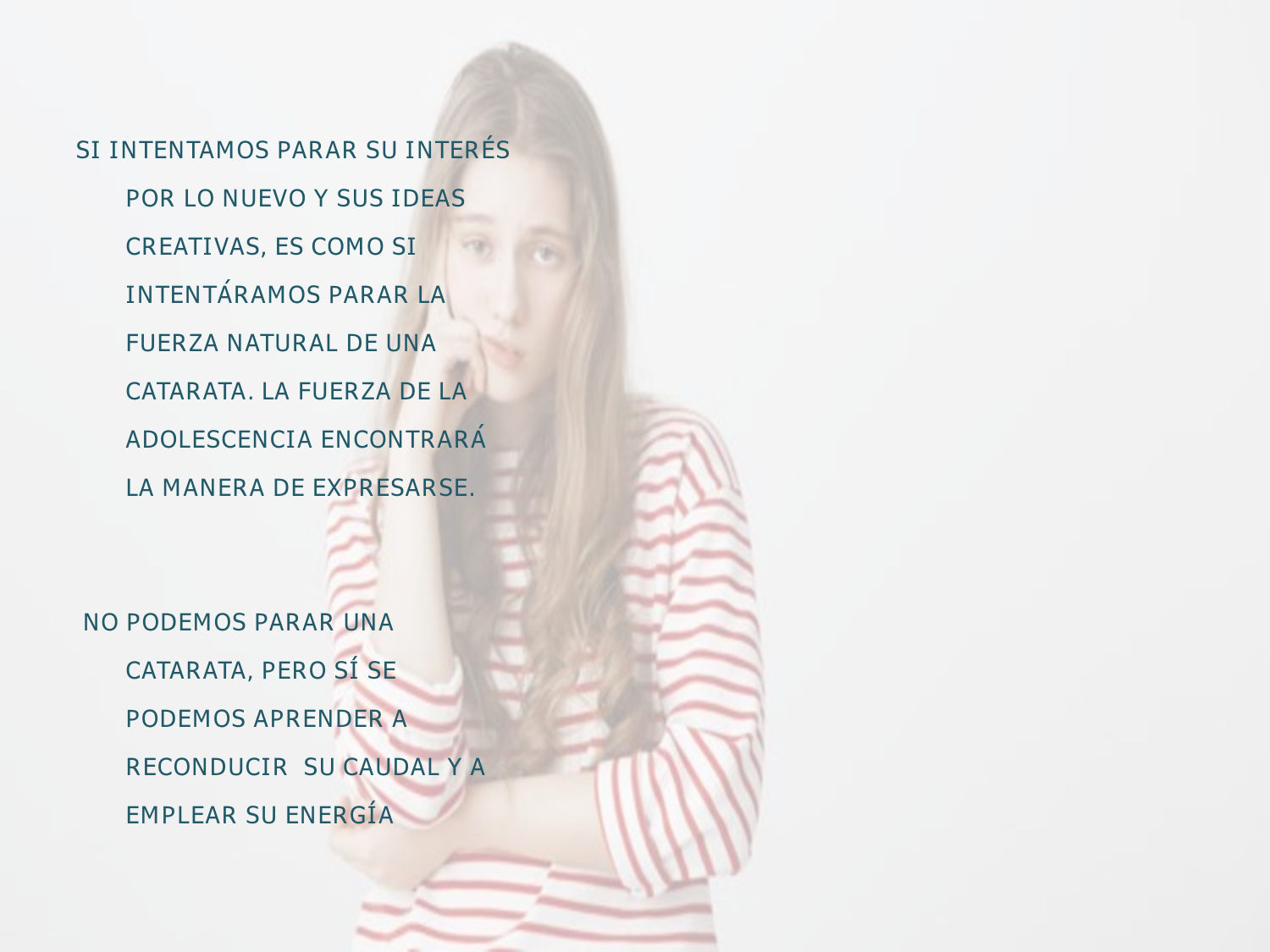

SI INTENTAMOS PARAR SU INTERÉS POR LO NUEVO Y SUS IDEAS  CREATIVAS, ES COMO SI INTENTÁRAMOS PARAR LA FUERza NATURAL DE UNA CATARATA. LA FUERZA DE LA ADOLESCENCIA ENCONTRARÁ LA MANERA DE expresarse.

 NO podemos parar UNA CATARATA, PERO SÍ SE Podemos APRENDER A reconducir  SU CAUDAL Y A emplear SU energía